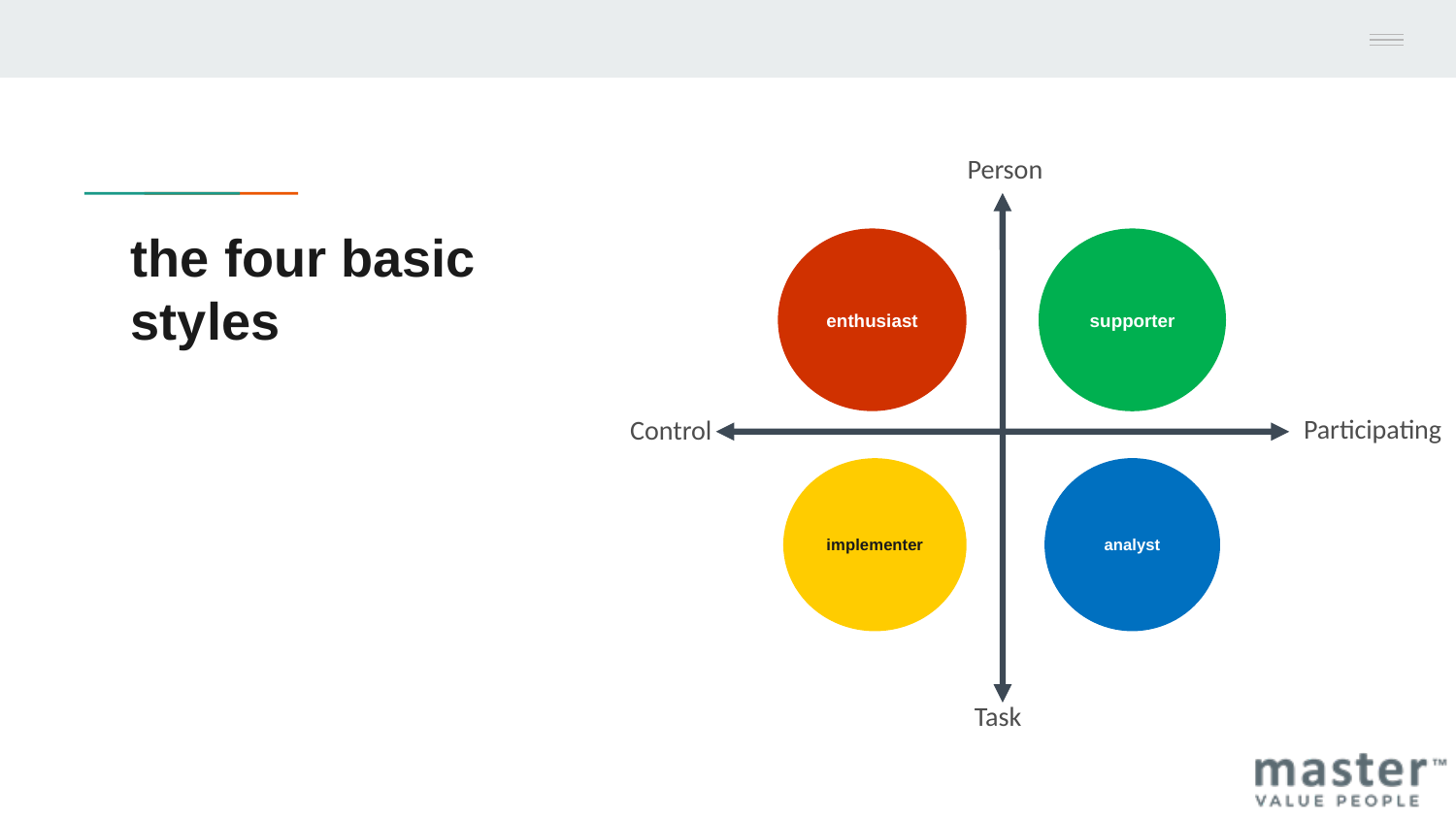

Person

# the four basic styles

enthusiast
supporter
Participating
Control
analyst
implementer
Task